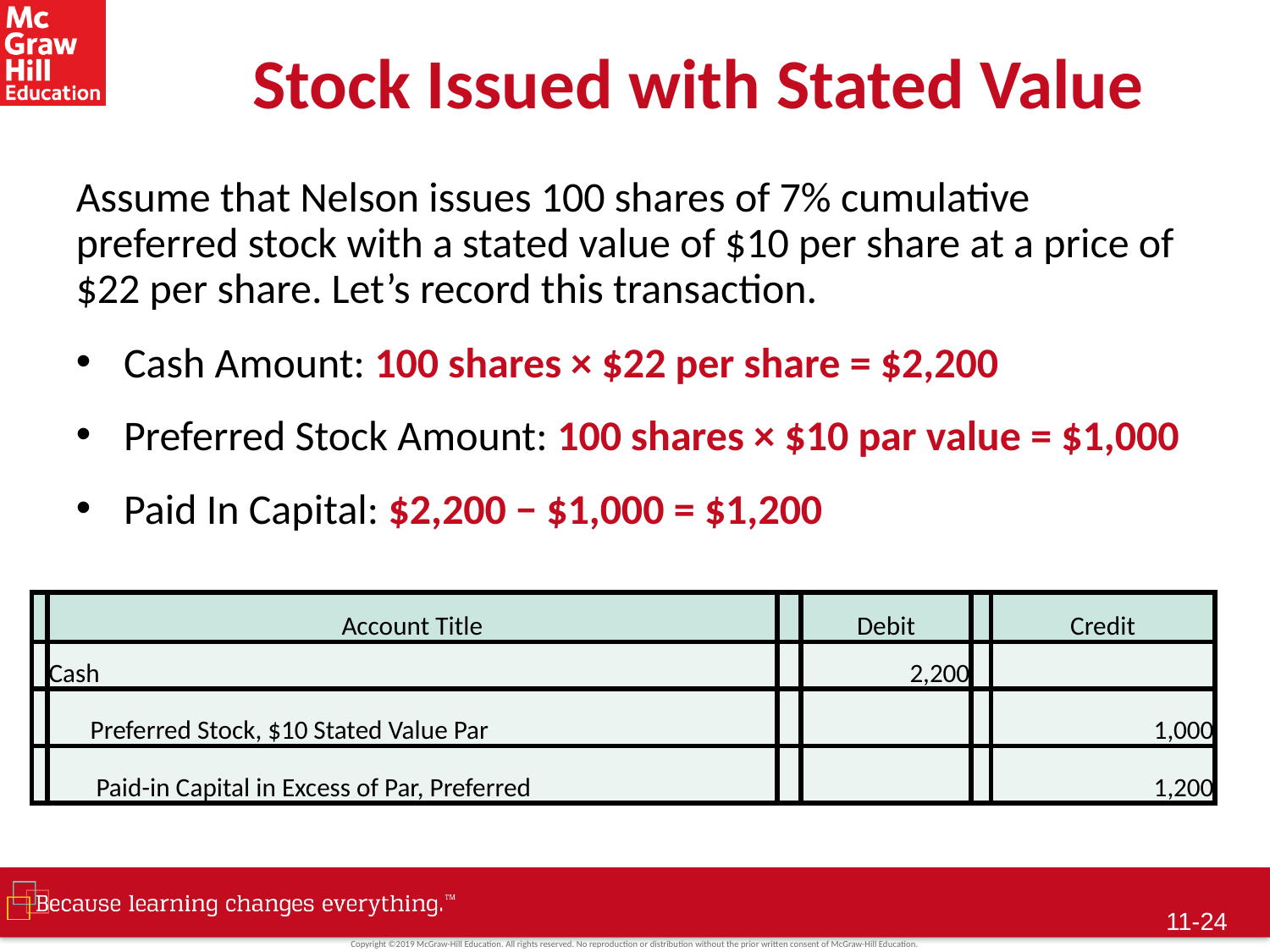

# Stock Issued with Stated Value
Assume that Nelson issues 100 shares of 7% cumulative preferred stock with a stated value of $10 per share at a price of $22 per share. Let’s record this transaction.
Cash Amount: 100 shares × $22 per share = $2,200
Preferred Stock Amount: 100 shares × $10 par value = $1,000
Paid In Capital: $2,200 − $1,000 = $1,200

|  | Account Title |  | Debit |  | Credit |
| --- | --- | --- | --- | --- | --- |
|  | Cash |  | 2,200 |  |  |
|  | Preferred Stock, $10 Stated Value Par |  |  |  | 1,000 |
|  | Paid-in Capital in Excess of Par, Preferred |  |  |  | 1,200 |

11-24